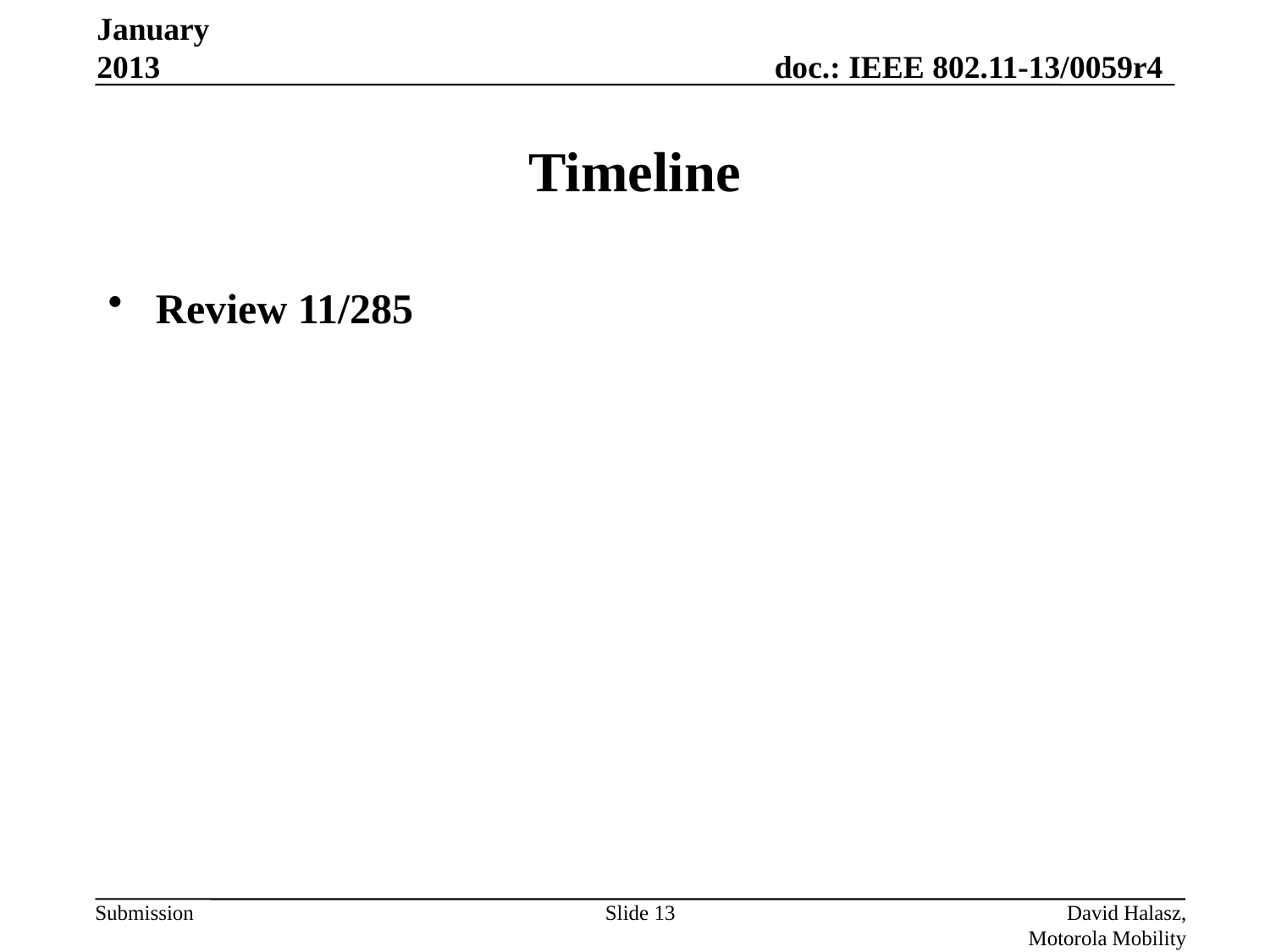

January 2013
# Timeline
Review 11/285

Slide 13
David Halasz, Motorola Mobility